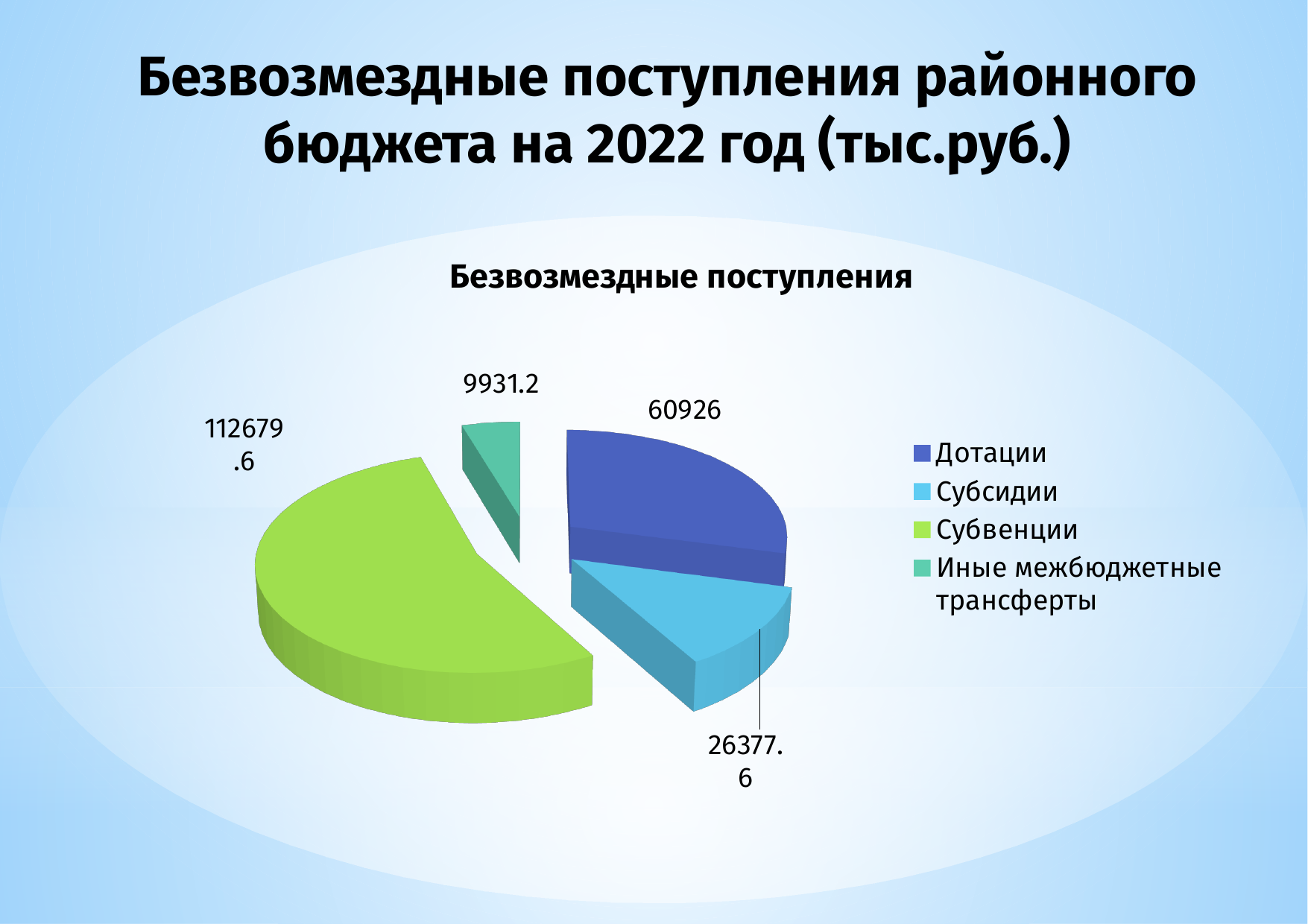

# Безвозмездные поступления районного бюджета на 2022 год (тыс.руб.)

[unsupported chart]